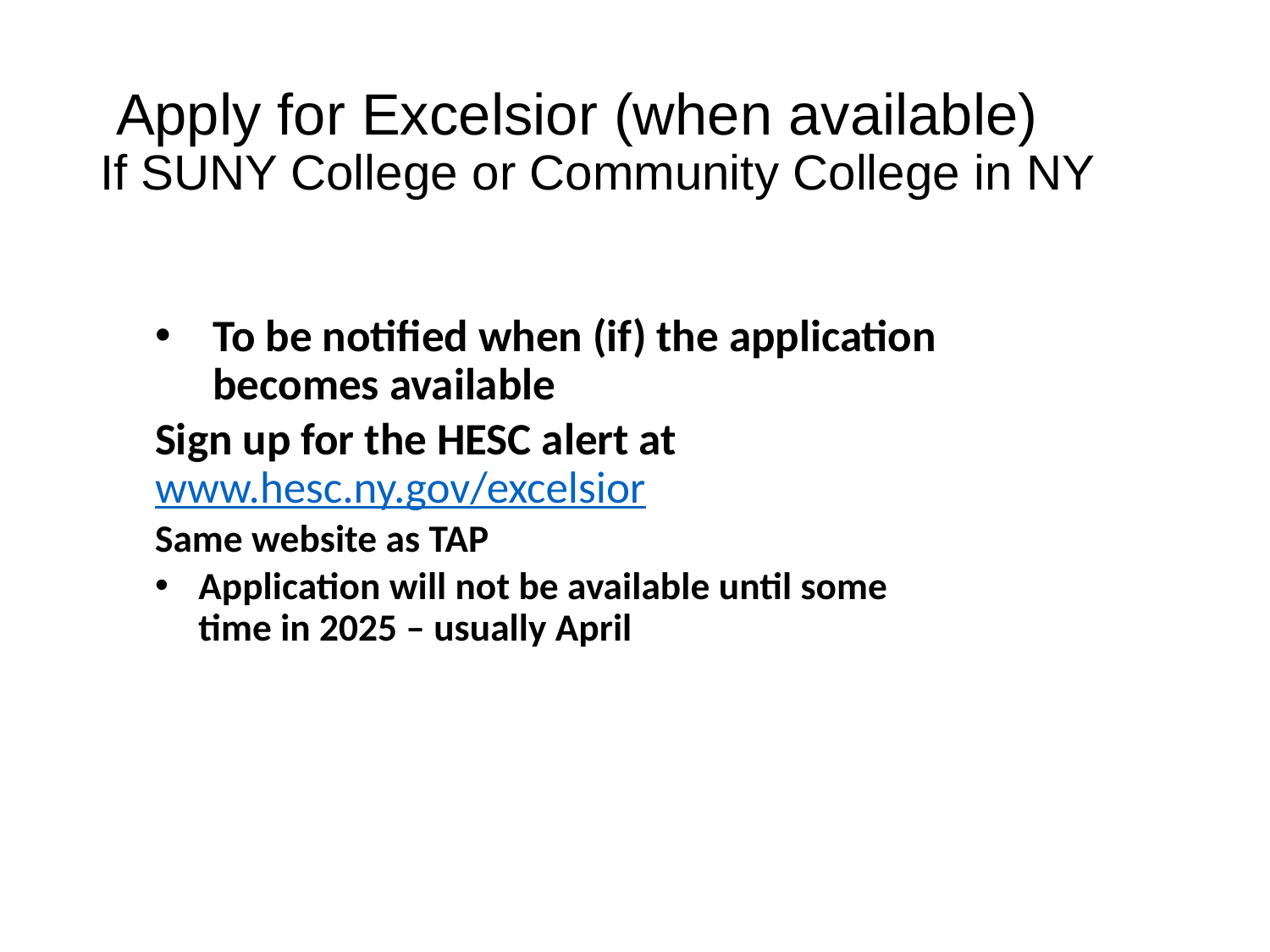

# Apply for Excelsior (when available) If SUNY College or Community College in NY
To be notified when (if) the application becomes available
	Sign up for the HESC alert at 	www.hesc.ny.gov/excelsior
	Same website as TAP
Application will not be available until some time in 2025 – usually April